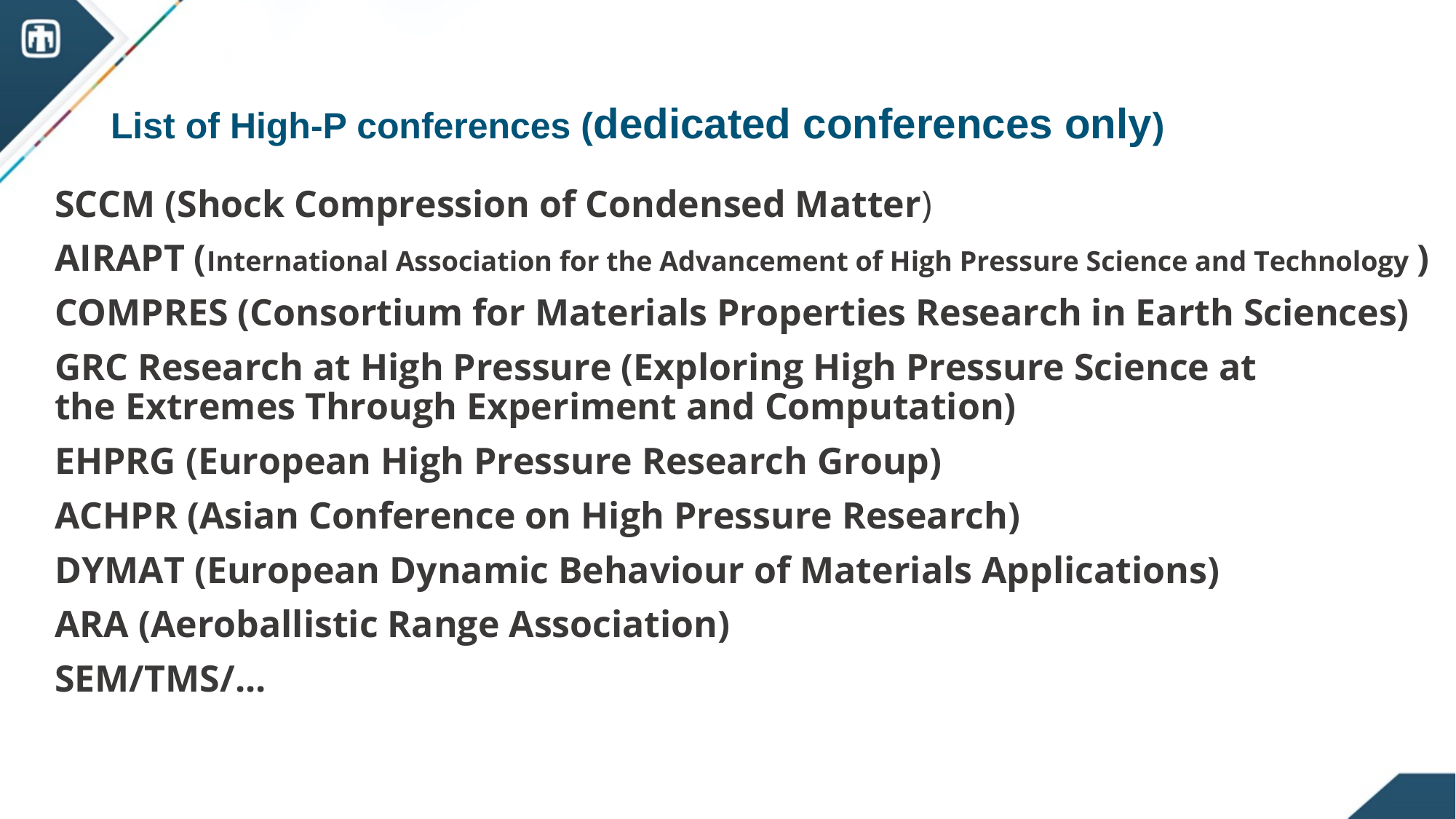

# List of High-P conferences (dedicated conferences only)
SCCM (Shock Compression of Condensed Matter)
AIRAPT (International Association for the Advancement of High Pressure Science and Technology )
COMPRES (Consortium for Materials Properties Research in Earth Sciences)
GRC Research at High Pressure (Exploring High Pressure Science at the Extremes Through Experiment and Computation)
EHPRG (European High Pressure Research Group)
ACHPR (Asian Conference on High Pressure Research)
DYMAT (European Dynamic Behaviour of Materials Applications)
ARA (Aeroballistic Range Association)
SEM/TMS/...